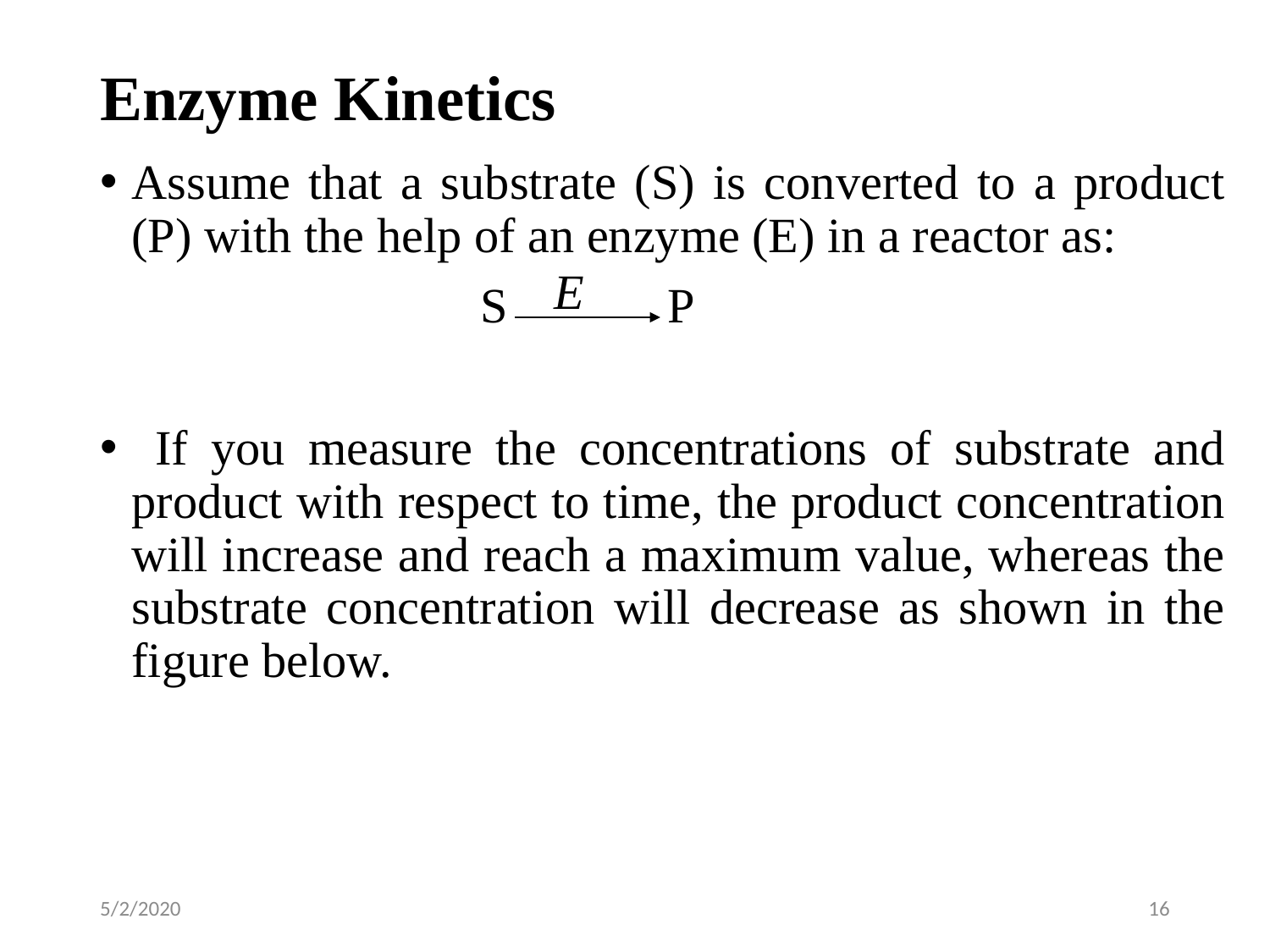

# Enzyme Kinetics
Assume that a substrate (S) is converted to a product (P) with the help of an enzyme (E) in a reactor as:
                               S             P

 If you measure the concentrations of substrate and product with respect to time, the product concentration will increase and reach a maximum value, whereas the substrate concentration will decrease as shown in the figure below.
   E
5/2/2020
16